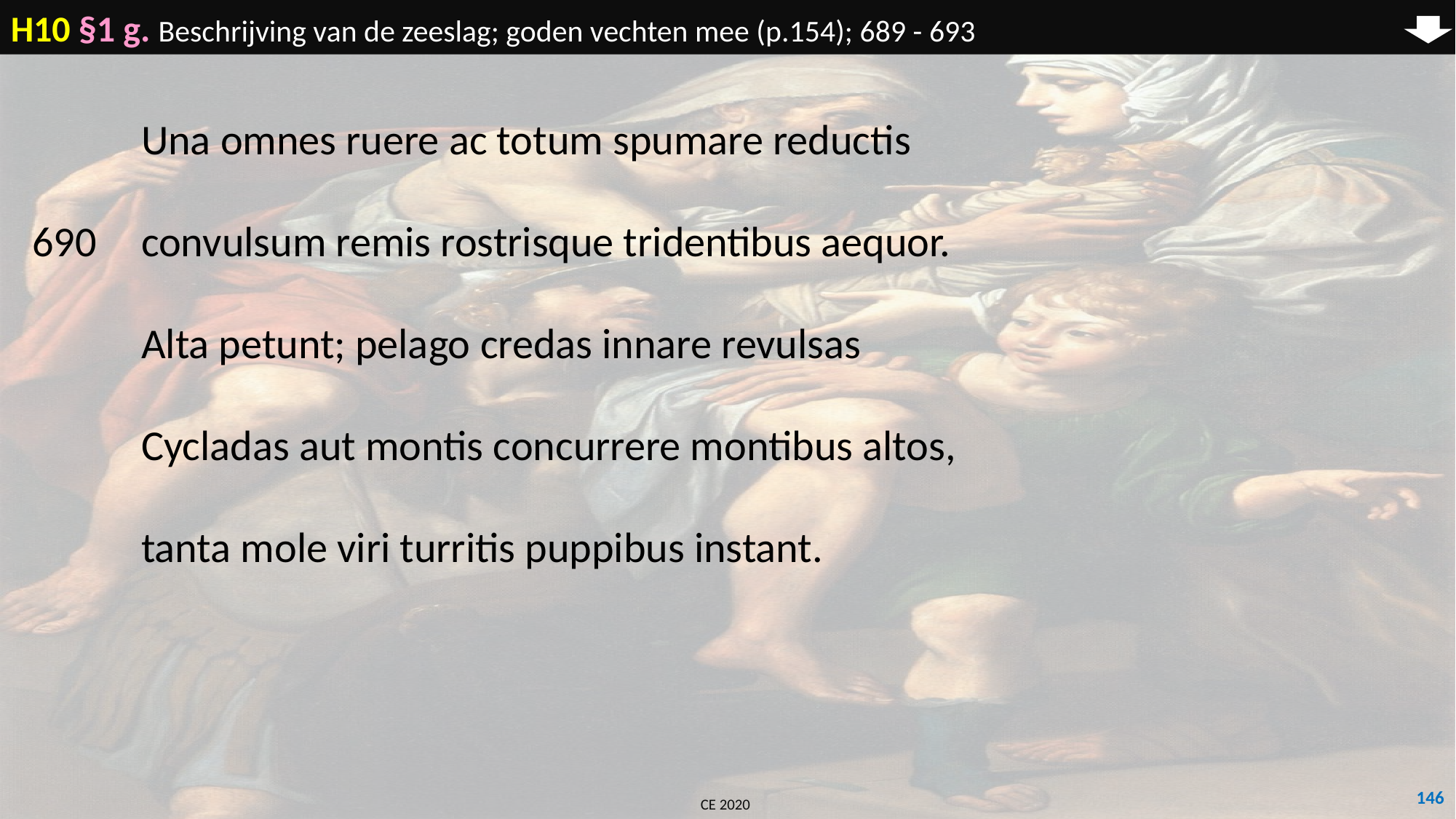

H10 §1 g. Beschrijving van de zeeslag; goden vechten mee (p.154); 689 - 693

	Una omnes ruere ac totum spumare reductis
690	convulsum remis rostrisque tridentibus aequor.
	Alta petunt; pelago credas innare revulsas
	Cycladas aut montis concurrere montibus altos,
	tanta mole viri turritis puppibus instant.
146
CE 2020